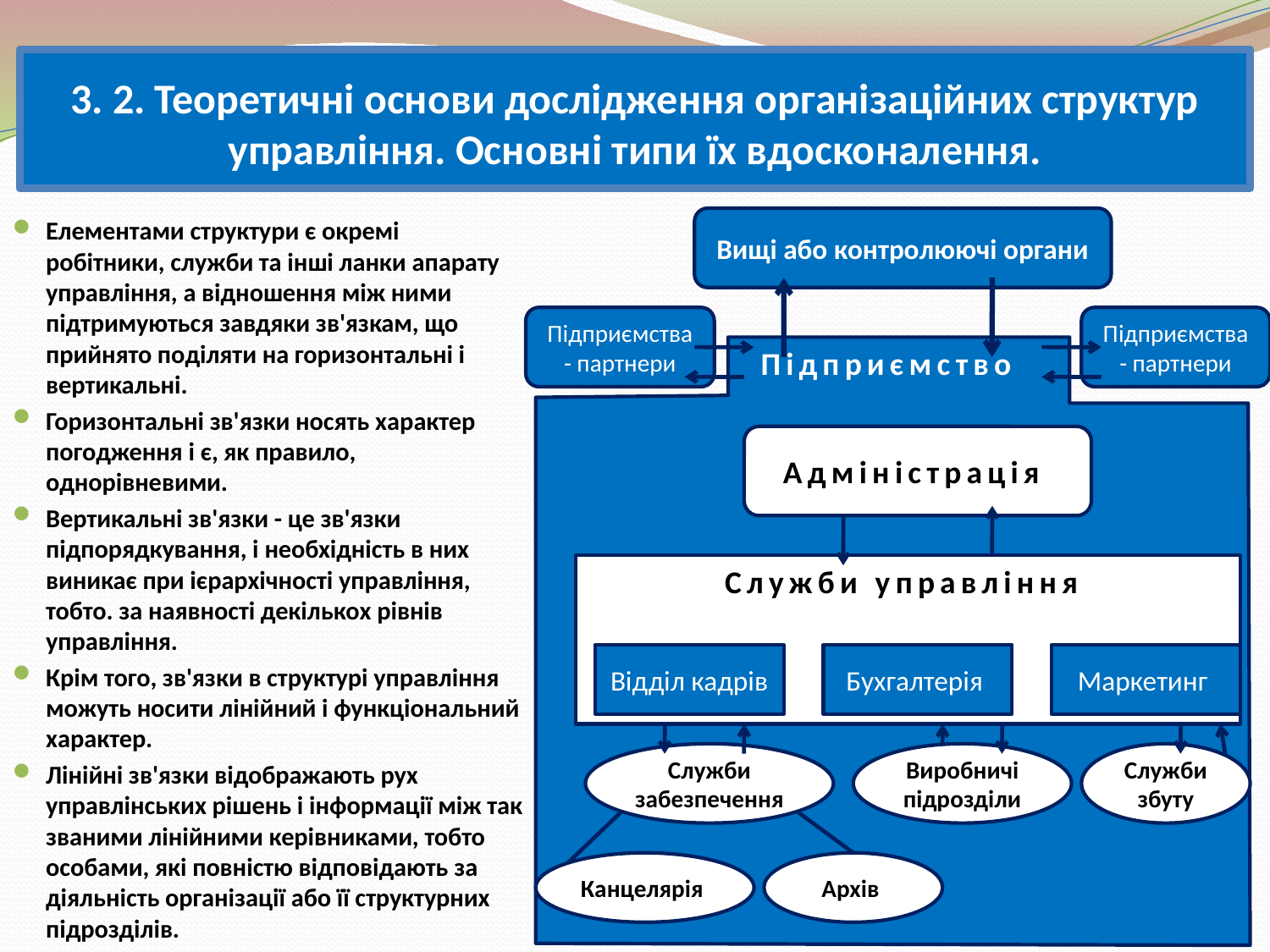

# 3. 2. Теоретичні основи дослідження організаційних структур управління. Основні типи їх вдосконалення.
Елементами структури є окремі робітники, служби та інші ланки апарату управління, а відношення між ними підтримуються завдяки зв'язкам, що прийнято поділяти на горизонтальні і вертикальні.
Горизонтальні зв'язки носять характер погодження і є, як правило, однорівневими.
Вертикальні зв'язки - це зв'язки підпорядкування, і необхідність в них виникає при ієрархічності управління, тобто. за наявності декількох рівнів управління.
Крім того, зв'язки в структурі управління можуть носити лінійний і функціональний характер.
Лінійні зв'язки відображають рух управлінських рішень і інформації між так званими лінійними керівниками, тобто особами, які повністю відповідають за діяльність організації або її структурних підрозділів.
Вищі або контролюючі органи
Підприємства - партнери
Підприємства - партнери
Підприємство
Адміністрація
Служби управління
Відділ кадрів
Бухгалтерія
Маркетинг
Служби забезпечення
Виробничі підрозділи
Служби збуту
Канцелярія
Архів